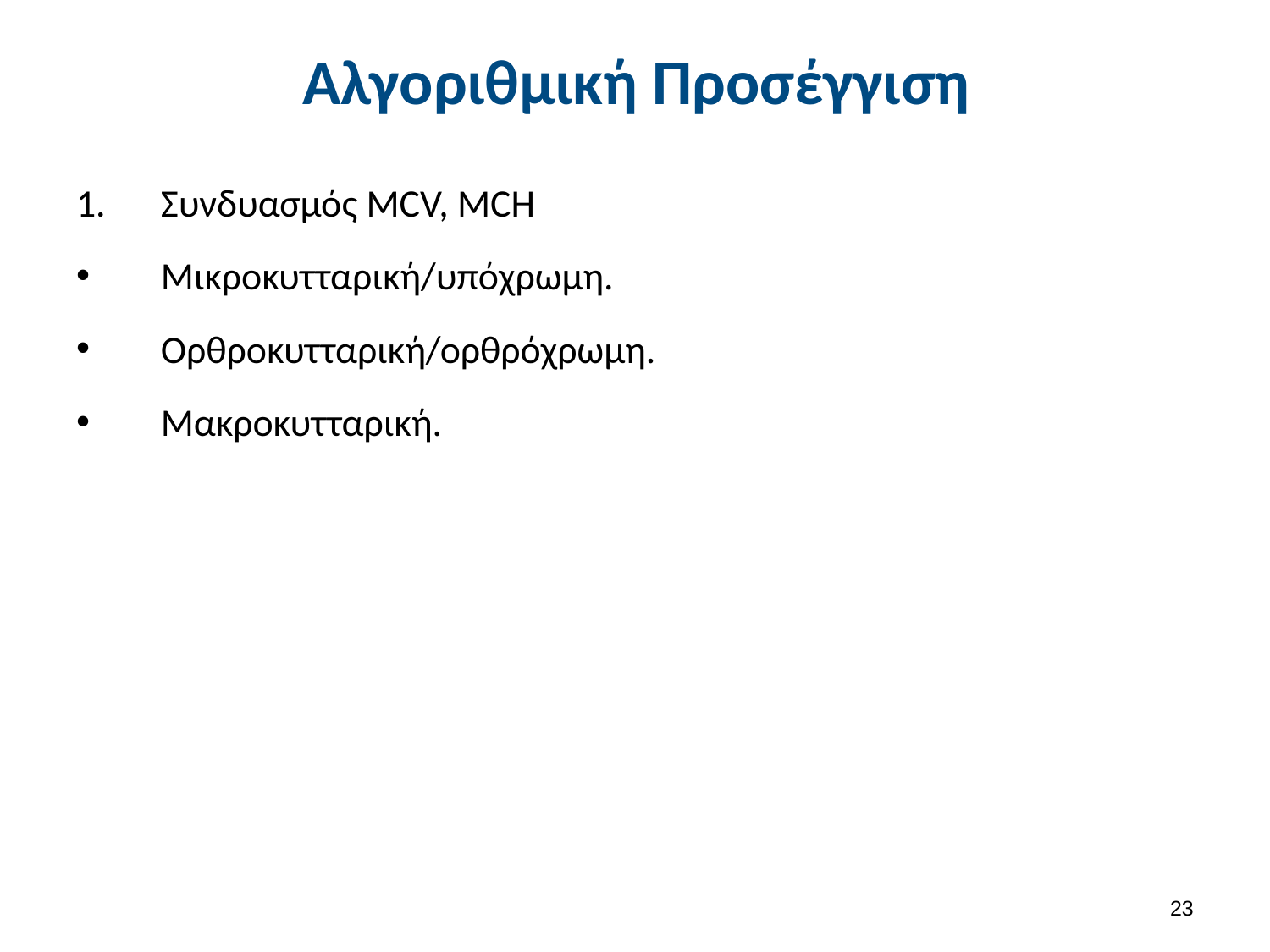

# Αλγοριθμική Προσέγγιση
Συνδυασμός MCV, MCH
Μικροκυτταρική/υπόχρωμη.
Ορθροκυτταρική/ορθρόχρωμη.
Μακροκυτταρική.

23